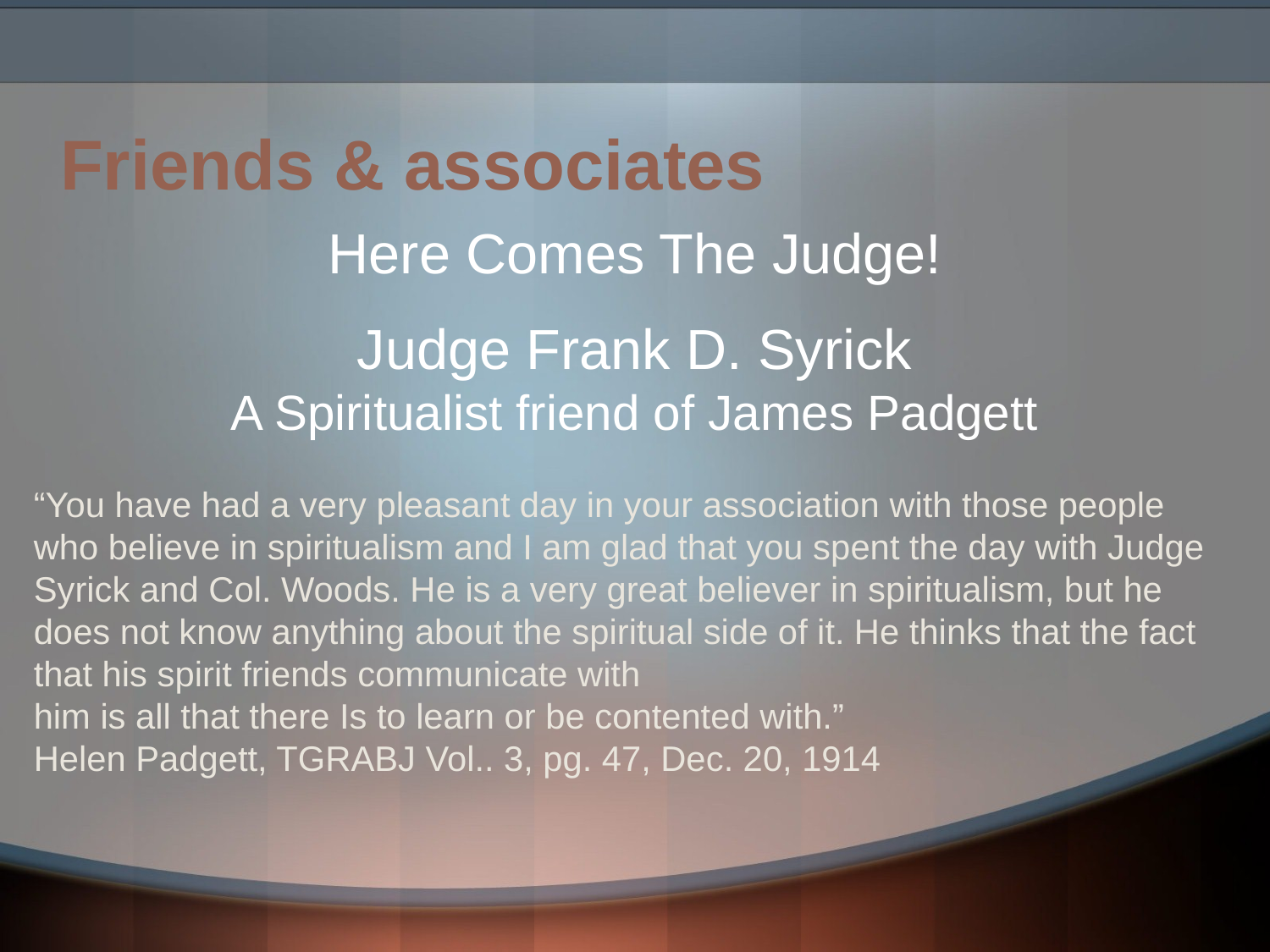

# Friends & associates
Here Comes The Judge!

Judge Frank D. Syrick
A Spiritualist friend of James Padgett
“You have had a very pleasant day in your association with those people who believe in spiritualism and I am glad that you spent the day with Judge Syrick and Col. Woods. He is a very great believer in spiritualism, but he does not know anything about the spiritual side of it. He thinks that the fact that his spirit friends communicate with
him is all that there Is to learn or be contented with.”
Helen Padgett, TGRABJ Vol.. 3, pg. 47, Dec. 20, 1914